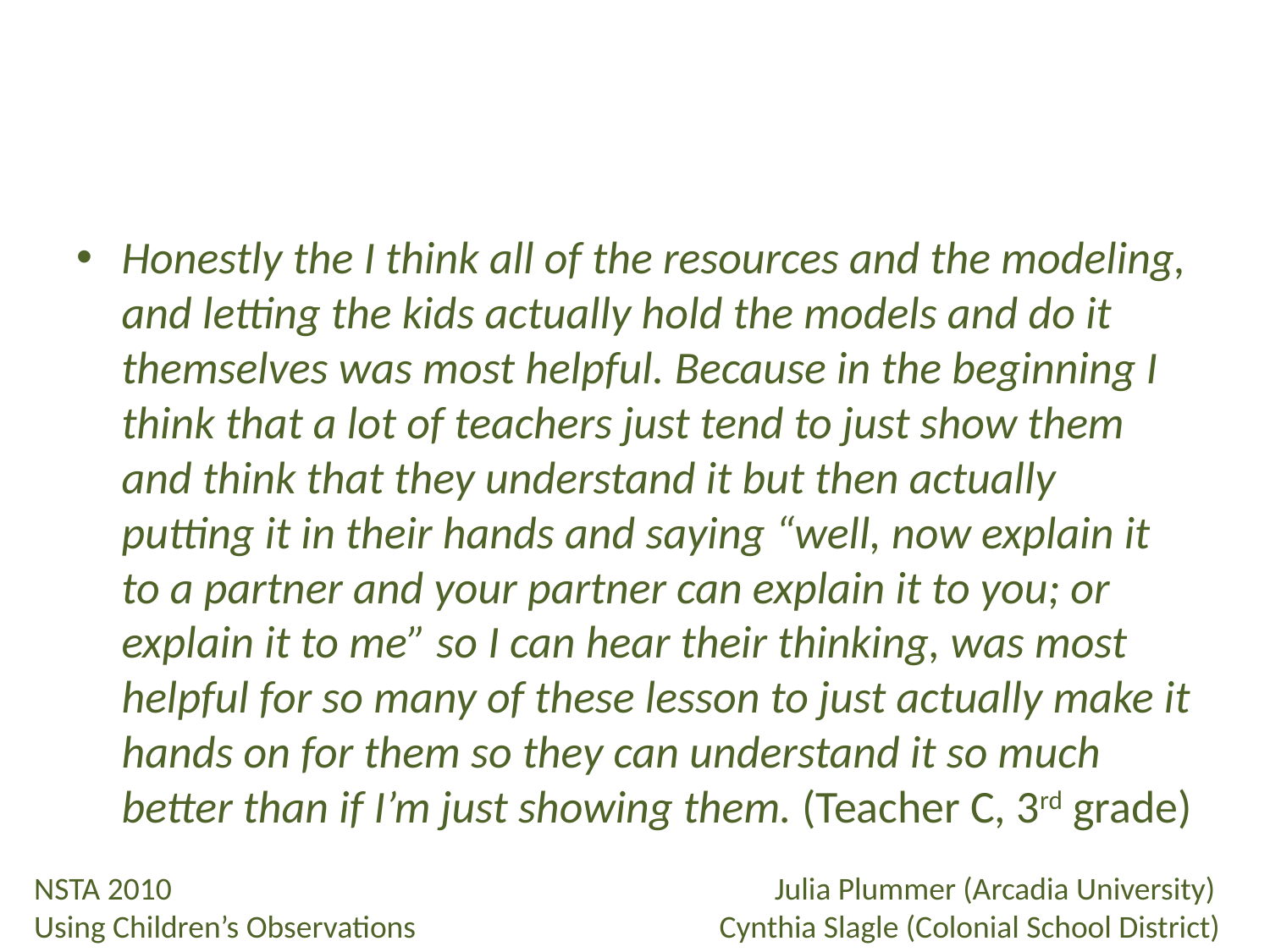

#
Honestly the I think all of the resources and the modeling, and letting the kids actually hold the models and do it themselves was most helpful. Because in the beginning I think that a lot of teachers just tend to just show them and think that they understand it but then actually putting it in their hands and saying “well, now explain it to a partner and your partner can explain it to you; or explain it to me” so I can hear their thinking, was most helpful for so many of these lesson to just actually make it hands on for them so they can understand it so much better than if I’m just showing them. (Teacher C, 3rd grade)
   NSTA 2010					Julia Plummer (Arcadia University)
   Using Children’s Observations		          Cynthia Slagle (Colonial School District)